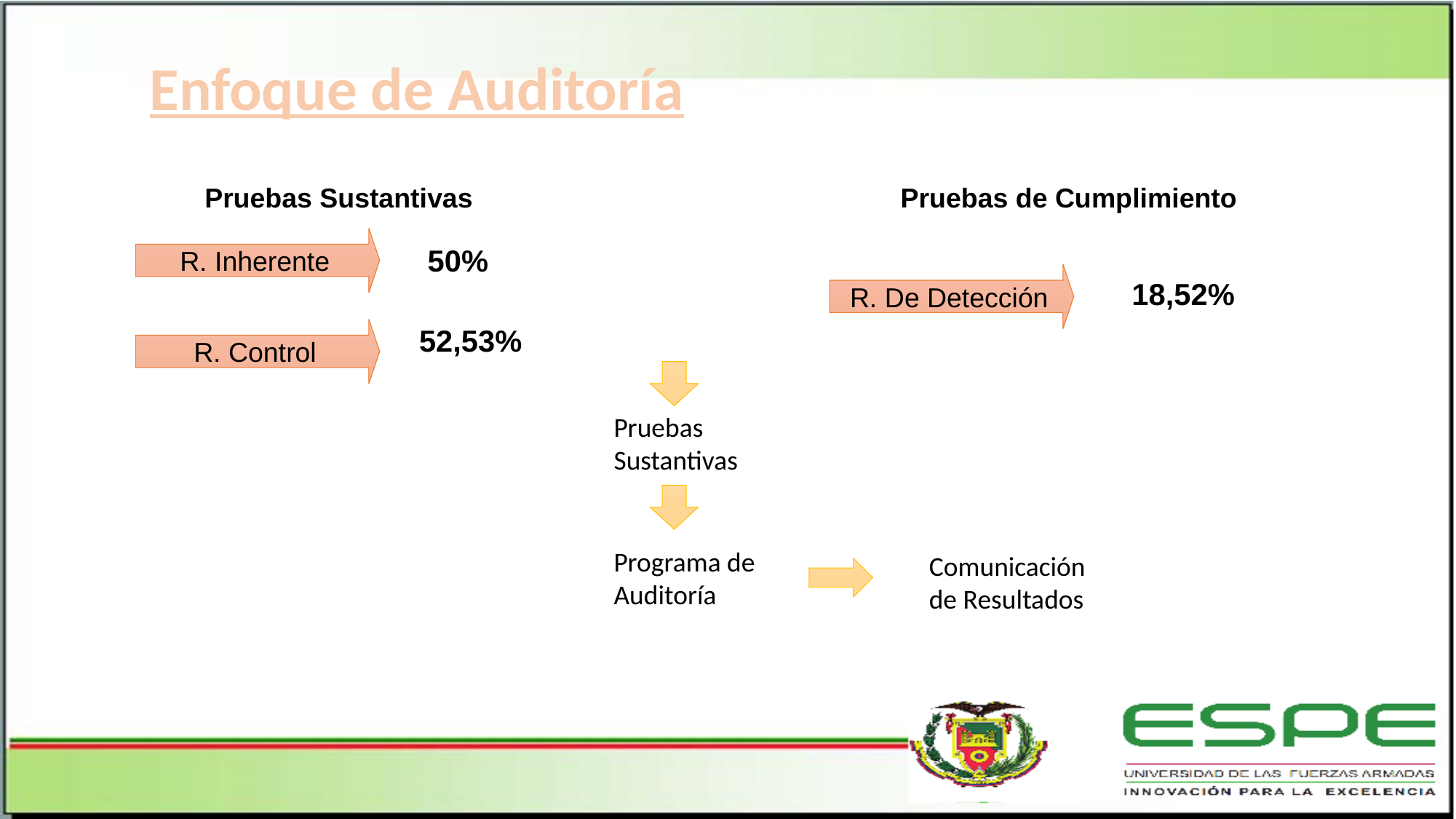

Enfoque de Auditoría
Pruebas Sustantivas
Pruebas de Cumplimiento
R. Inherente
50%
R. De Detección
18,52%
52,53%
R. Control

Pruebas Sustantivas

Programa de Auditoría
Comunicación de Resultados